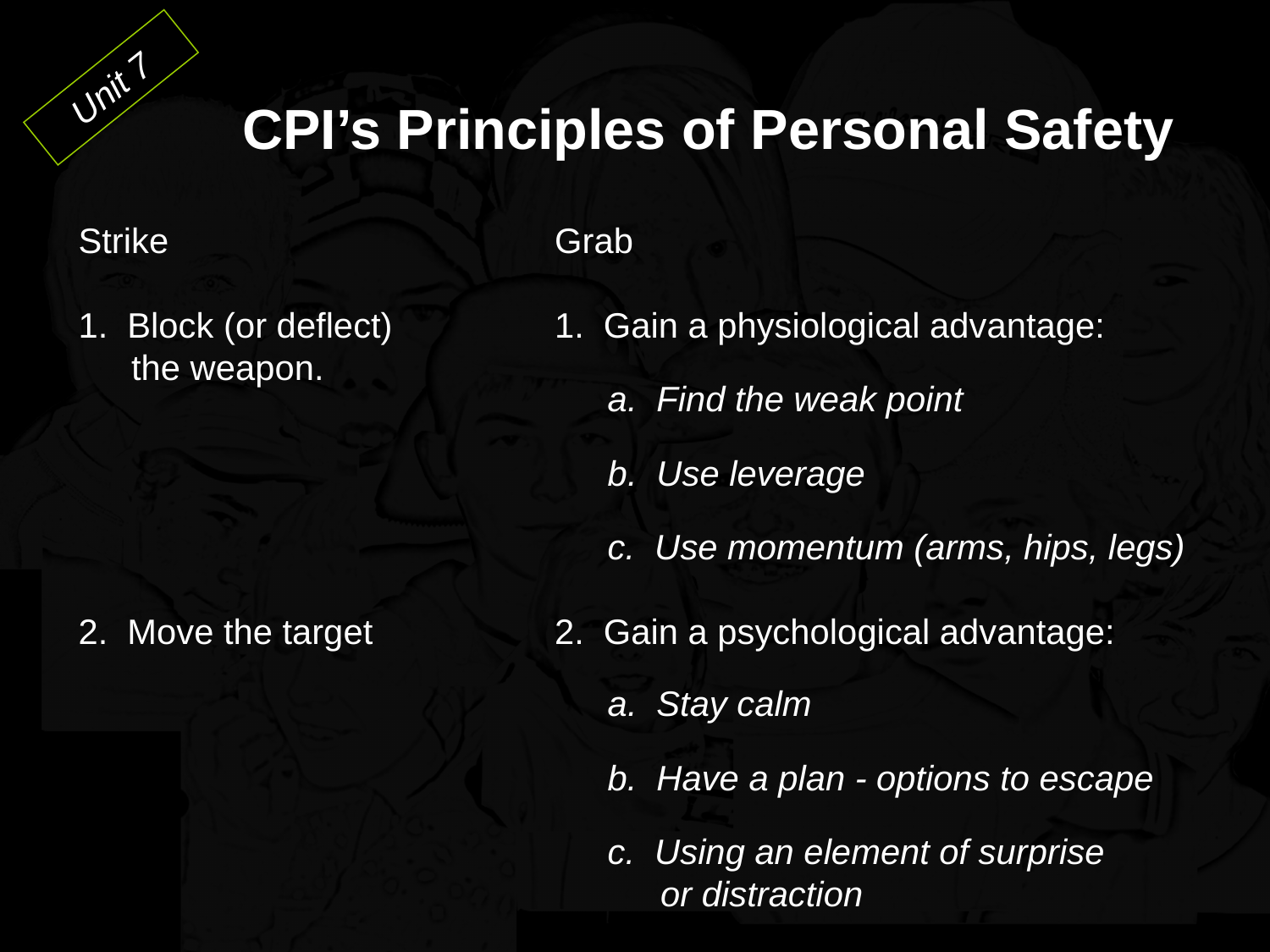

Strike grab
Unit 7
CPI’s Principles of Personal Safety
Strike
Grab
1.  Block (or deflect) the weapon.
1.  Gain a physiological advantage:
a.  Find the weak point
b.  Use leverage
c.  Use momentum (arms, hips, legs)
2.  Move the target
2.  Gain a psychological advantage:
a.  Stay calm
b.  Have a plan - options to escape
c.  Using an element of surprise or distraction